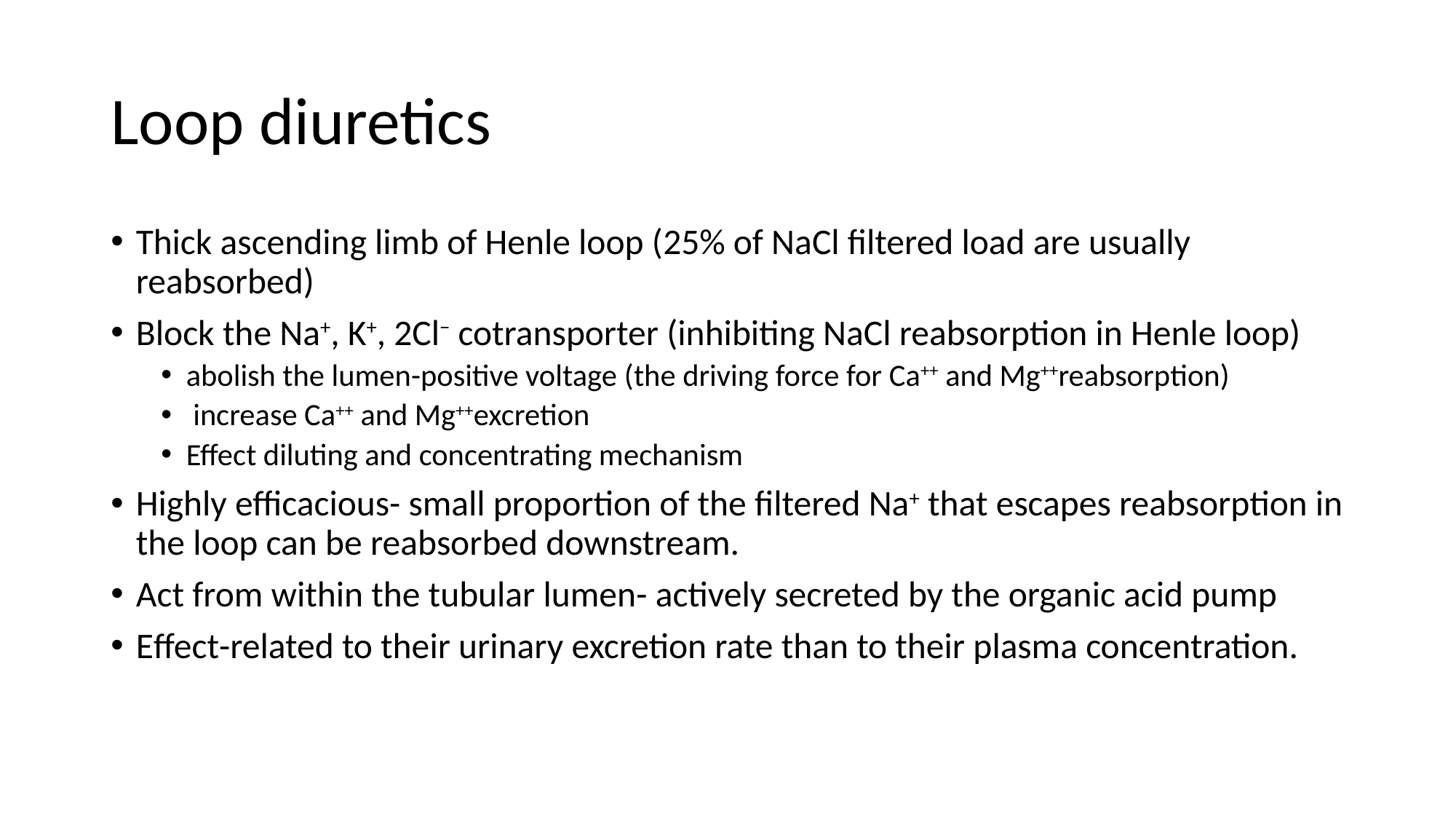

# Loop diuretics
Thick ascending limb of Henle loop (25% of NaCl filtered load are usually reabsorbed)
Block the Na+, K+, 2Cl− cotransporter (inhibiting NaCl reabsorption in Henle loop)
abolish the lumen-positive voltage (the driving force for Ca++ and Mg++reabsorption)
 increase Ca++ and Mg++excretion
Effect diluting and concentrating mechanism
Highly efficacious- small proportion of the filtered Na+ that escapes reabsorption in the loop can be reabsorbed downstream.
Act from within the tubular lumen- actively secreted by the organic acid pump
Effect-related to their urinary excretion rate than to their plasma concentration.